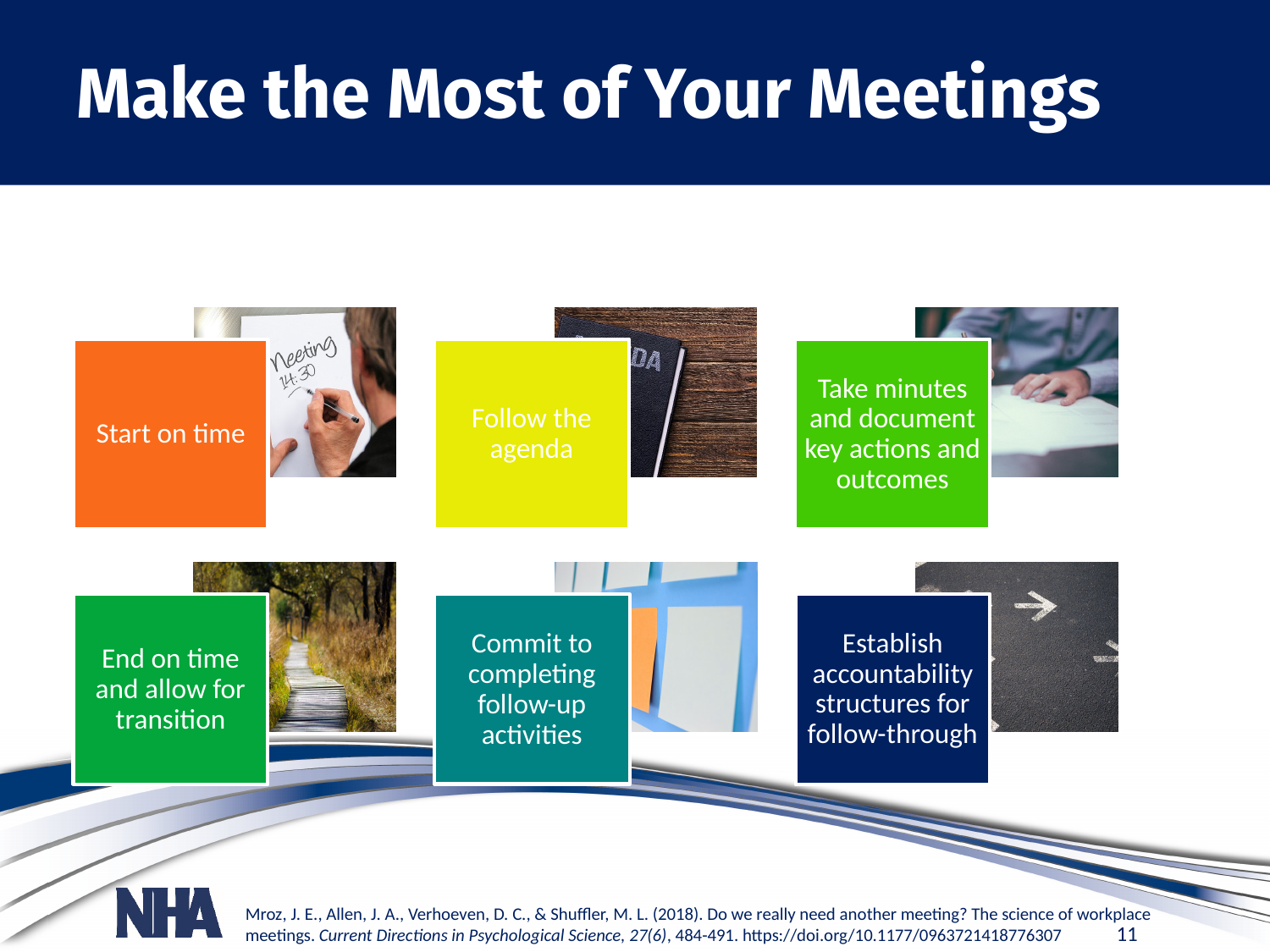

# Make the Most of Your Meetings
Start on time
Follow the agenda
Take minutes and document key actions and outcomes
End on time and allow for transition
Commit to completing follow-up activities
Establish accountability structures for follow-through
Mroz, J. E., Allen, J. A., Verhoeven, D. C., & Shuffler, M. L. (2018). Do we really need another meeting? The science of workplace meetings. Current Directions in Psychological Science, 27(6), 484-491. https://doi.org/10.1177/0963721418776307